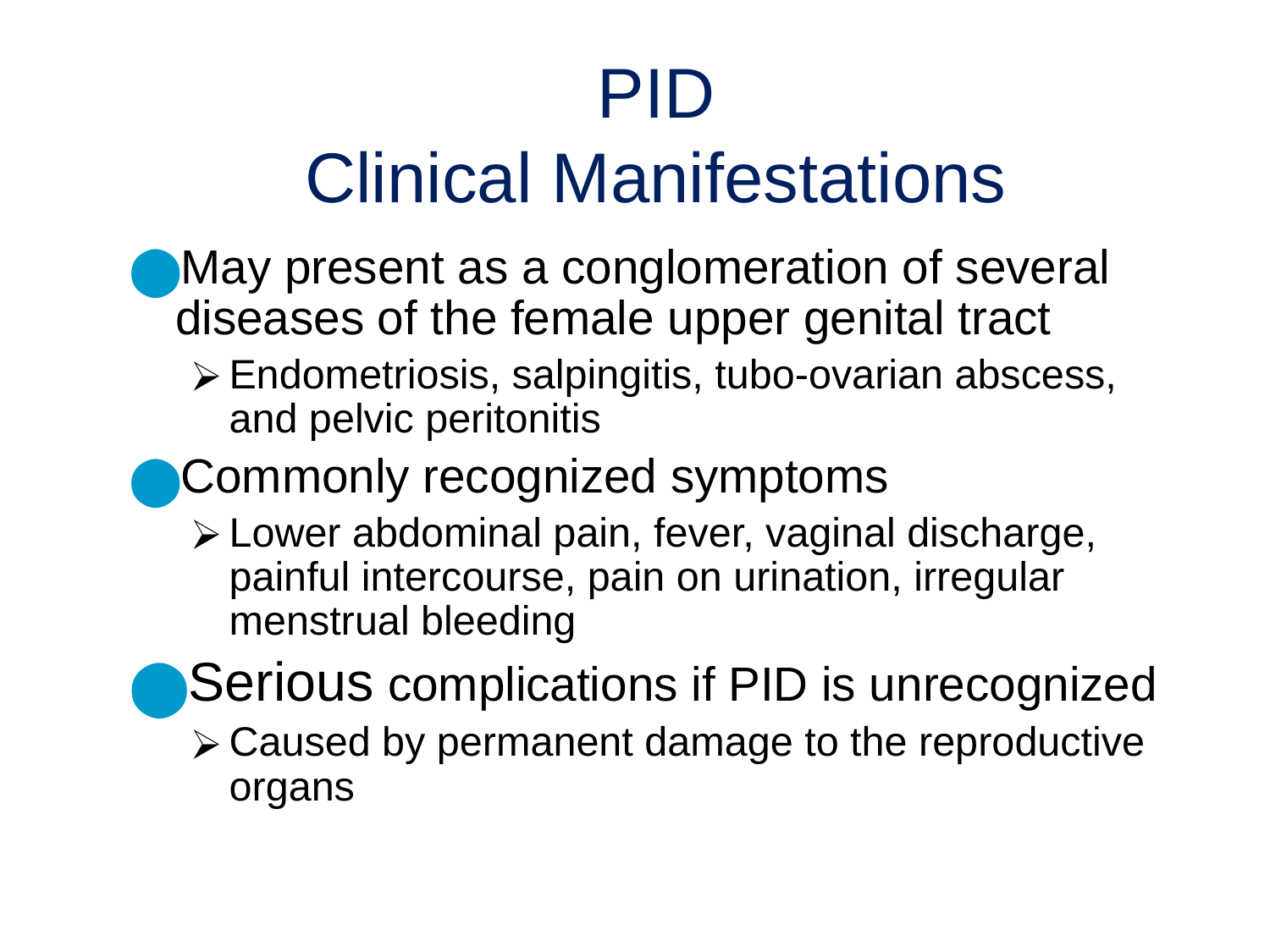

# PID Clinical Manifestations
May present as a conglomeration of several diseases of the female upper genital tract
Endometriosis, salpingitis, tubo-ovarian abscess, and pelvic peritonitis
Commonly recognized symptoms
Lower abdominal pain, fever, vaginal discharge, painful intercourse, pain on urination, irregular menstrual bleeding
Serious complications if PID is unrecognized
Caused by permanent damage to the reproductive organs